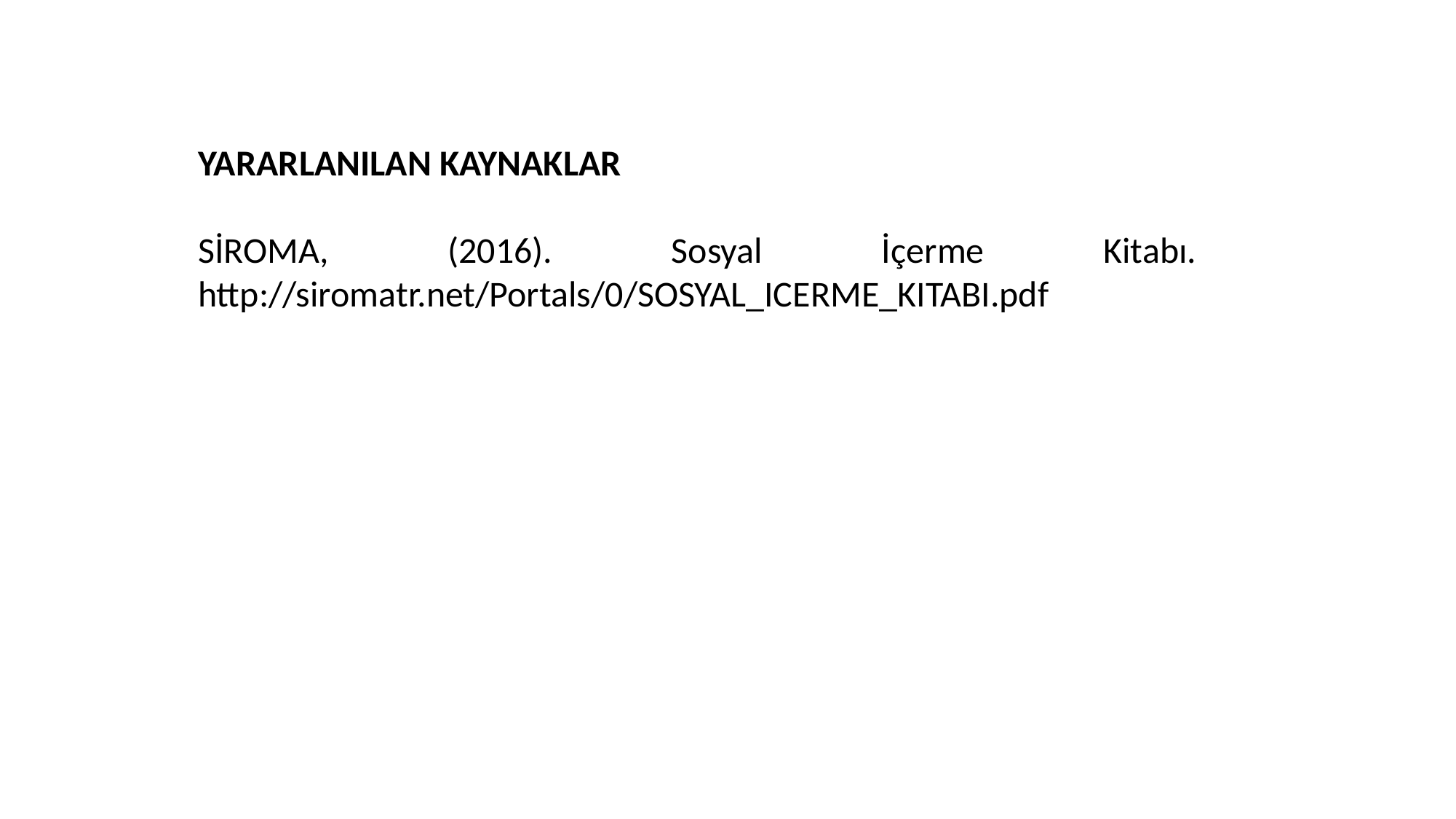

YARARLANILAN KAYNAKLAR

SİROMA, (2016). Sosyal İçerme Kitabı. http://siromatr.net/Portals/0/SOSYAL_ICERME_KITABI.pdf